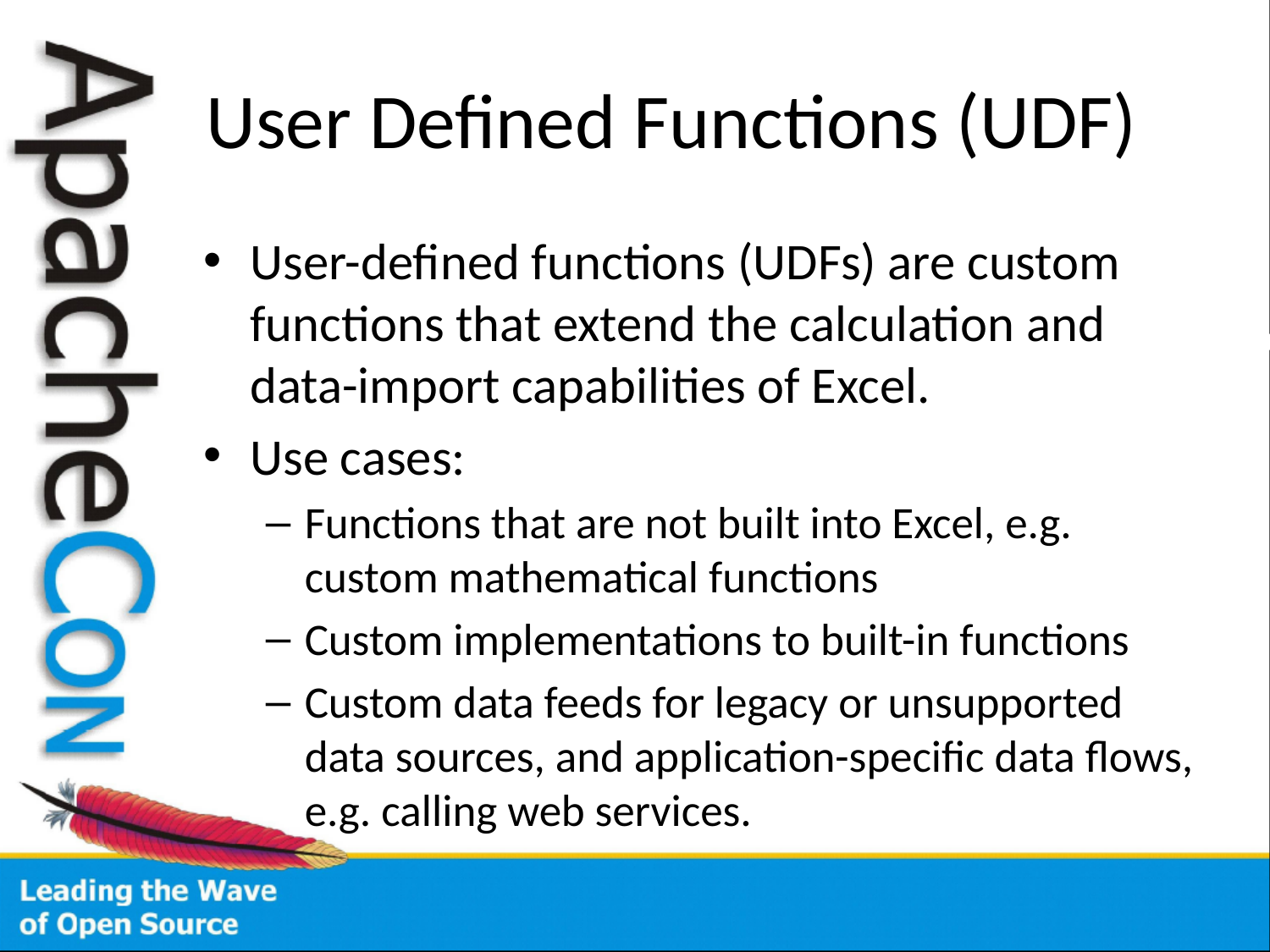

# User Defined Functions (UDF)
User-defined functions (UDFs) are custom functions that extend the calculation and data-import capabilities of Excel.
Use cases:
Functions that are not built into Excel, e.g. custom mathematical functions
Custom implementations to built-in functions
Custom data feeds for legacy or unsupported data sources, and application-specific data flows, e.g. calling web services.